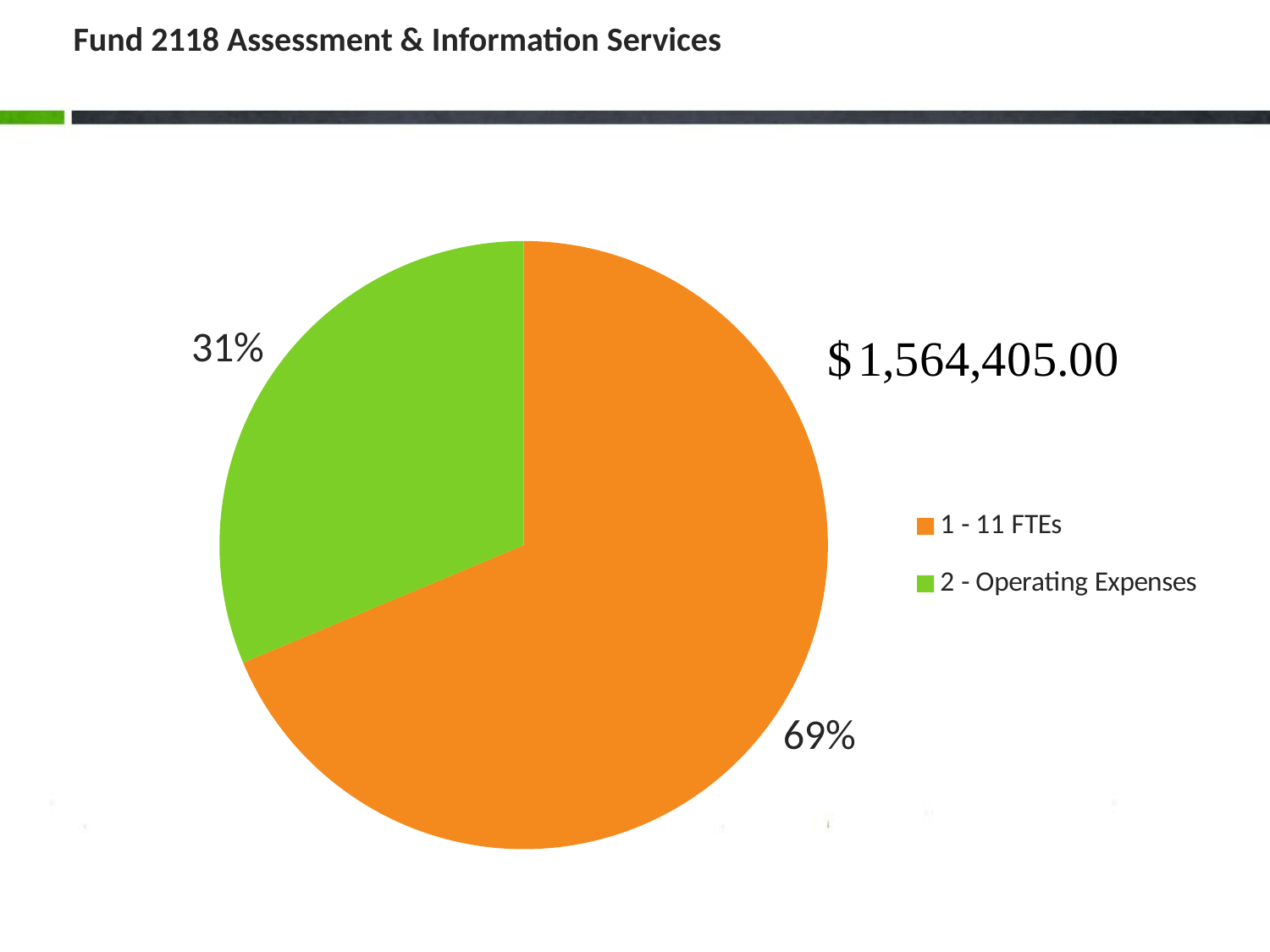

# Fund 2118 Assessment & Information Services

### Chart

| Category |  |
|---|---|
| 1 - 11 FTEs | 0.6868144757911154 |
| 2 - Operating Expenses | 0.3131855242088845 |